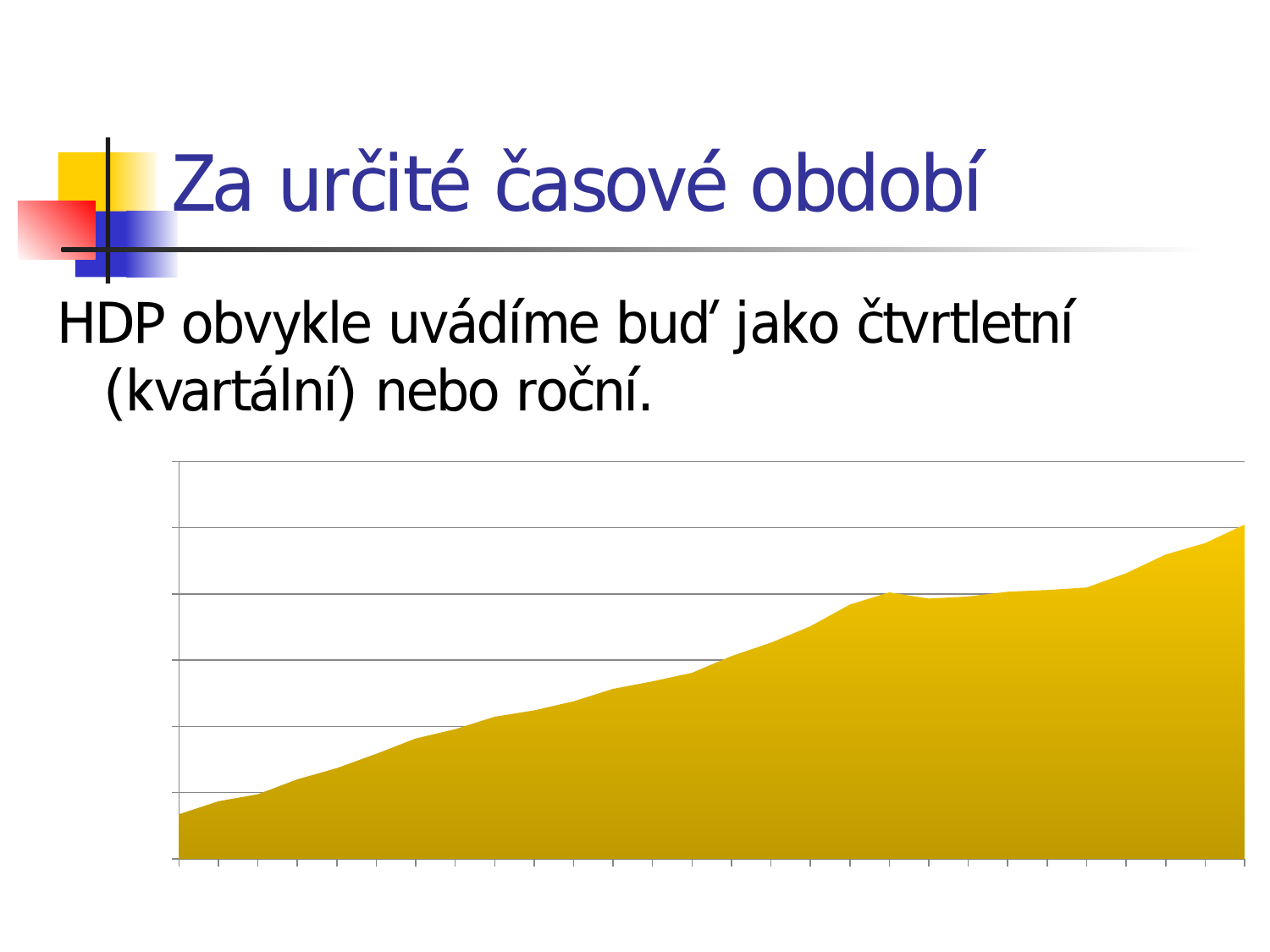

# Za určité časové období
HDP obvykle uvádíme buď jako čtvrtletní (kvartální) nebo roční.

### Chart

| Category |  |
|---|---|
| 1990 | 674.251 |
| 1991 | 869.888 |
| 1992 | 976.497 |
| 1993 | 1201.088 |
| 1994 | 1370.455 |
| 1995 | 1586.447 |
| 1996 | 1818.342 |
| 1997 | 1958.725 |
| 1998 | 2146.389 |
| 1999 | 2242.417 |
| 2000 | 2379.393 |
| 2001 | 2568.309 |
| 2002 | 2681.644 |
| 2003 | 2810.382 |
| 2004 | 3062.444 |
| 2005 | 3264.931 |
| 2006 | 3512.798 |
| 2007 | 3840.117 |
| 2008 | 4024.117 |
| 2009 | 3930.409 |
| 2010 | 3962.464 |
| 2011 | 4033.755 |
| 2012 | 4059.912 |
| 2013 | 4098.128 |
| 2014 | 4313.789 |
| 2015 | 4595.783 |
| 2016 | 4767.99 |
| 2017 | 5047.267 |